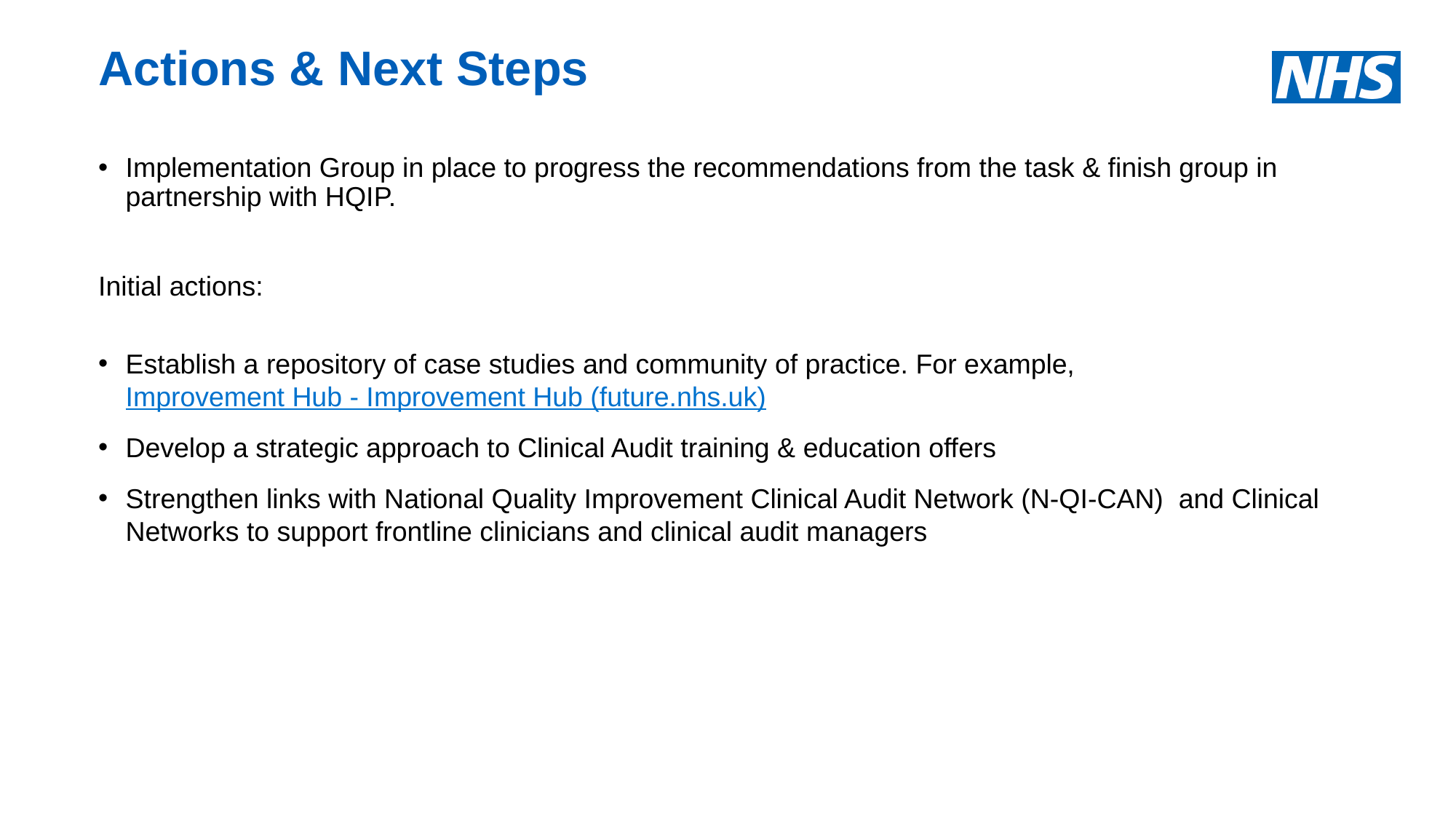

# Actions & Next Steps
Implementation Group in place to progress the recommendations from the task & finish group in partnership with HQIP.

Initial actions:

Establish a repository of case studies and community of practice. For example, Improvement Hub - Improvement Hub (future.nhs.uk)
Develop a strategic approach to Clinical Audit training & education offers
Strengthen links with National Quality Improvement Clinical Audit Network (N-QI-CAN)  and Clinical Networks to support frontline clinicians and clinical audit managers